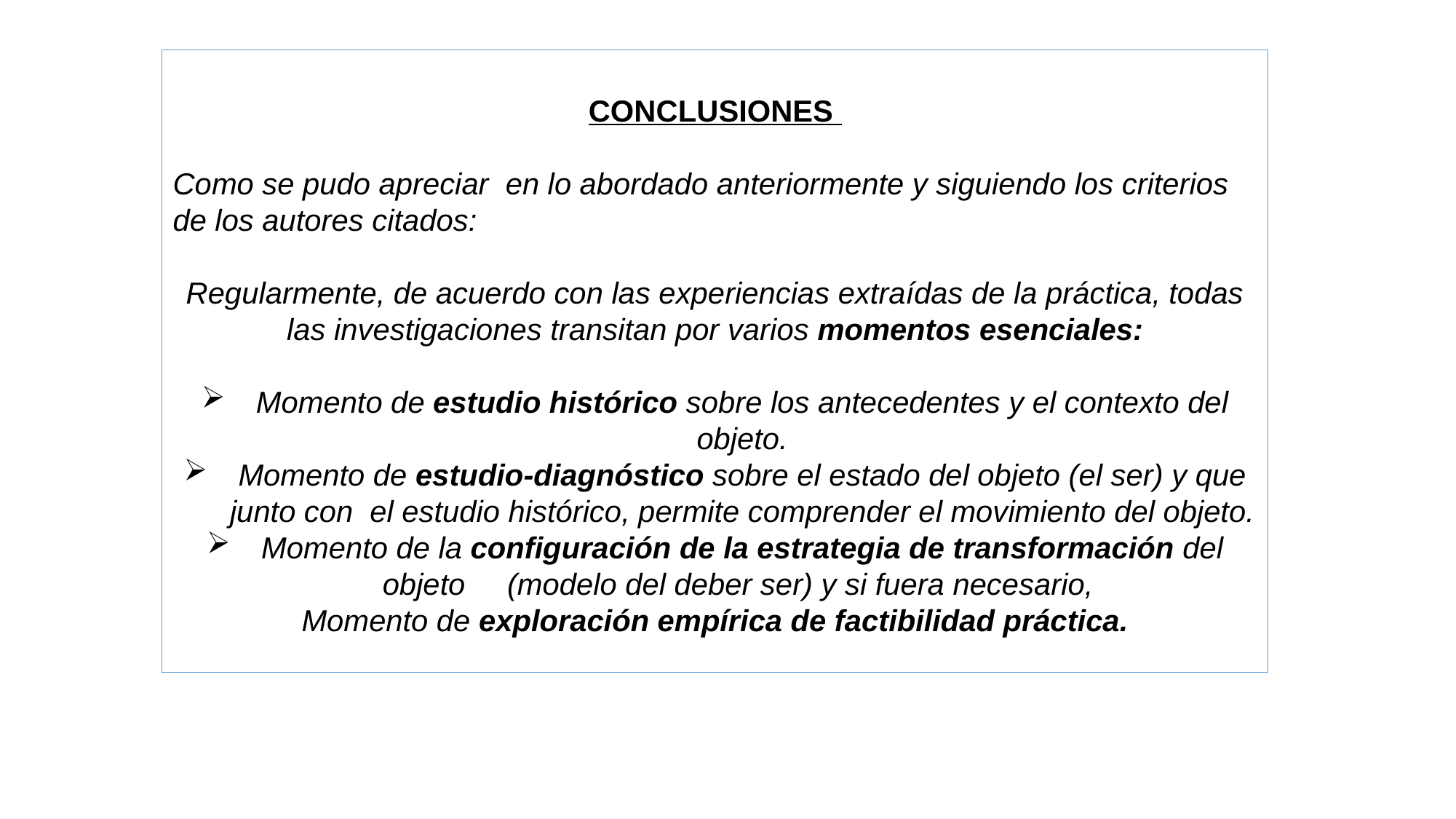

CONCLUSIONES

Como se pudo apreciar  en lo abordado anteriormente y siguiendo los criterios de los autores citados:

Regularmente, de acuerdo con las experiencias extraídas de la práctica, todas las investigaciones transitan por varios momentos esenciales:

Momento de estudio histórico sobre los antecedentes y el contexto del objeto.
Momento de estudio-diagnóstico sobre el estado del objeto (el ser) y que junto con  el estudio histórico, permite comprender el movimiento del objeto.
Momento de la configuración de la estrategia de transformación del objeto     (modelo del deber ser) y si fuera necesario,
Momento de exploración empírica de factibilidad práctica.